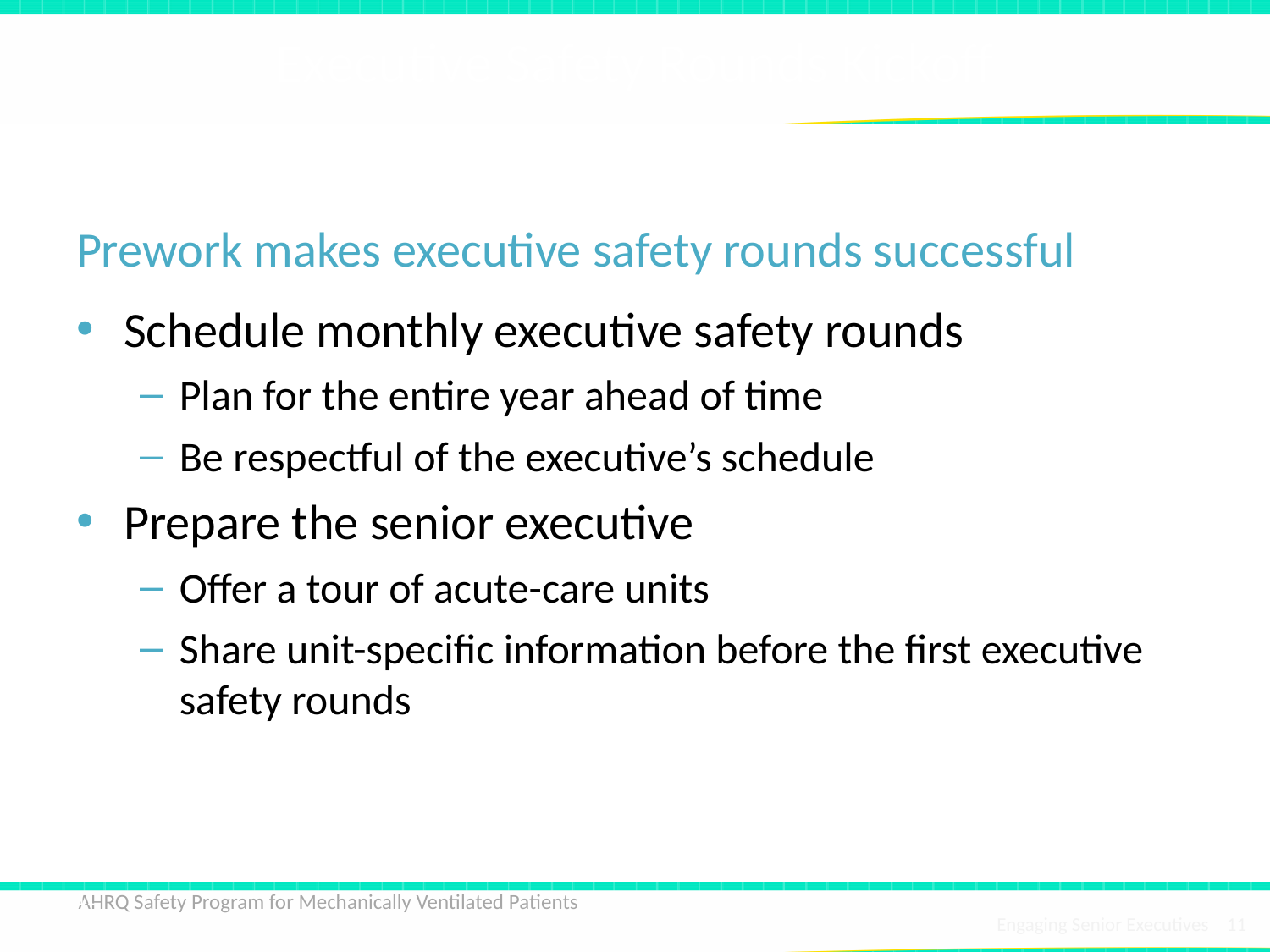

# Executive Safety Rounds Kickoff
Prework makes executive safety rounds successful
Schedule monthly executive safety rounds
Plan for the entire year ahead of time
Be respectful of the executive’s schedule
Prepare the senior executive
Offer a tour of acute-care units
Share unit-specific information before the first executive safety rounds
11